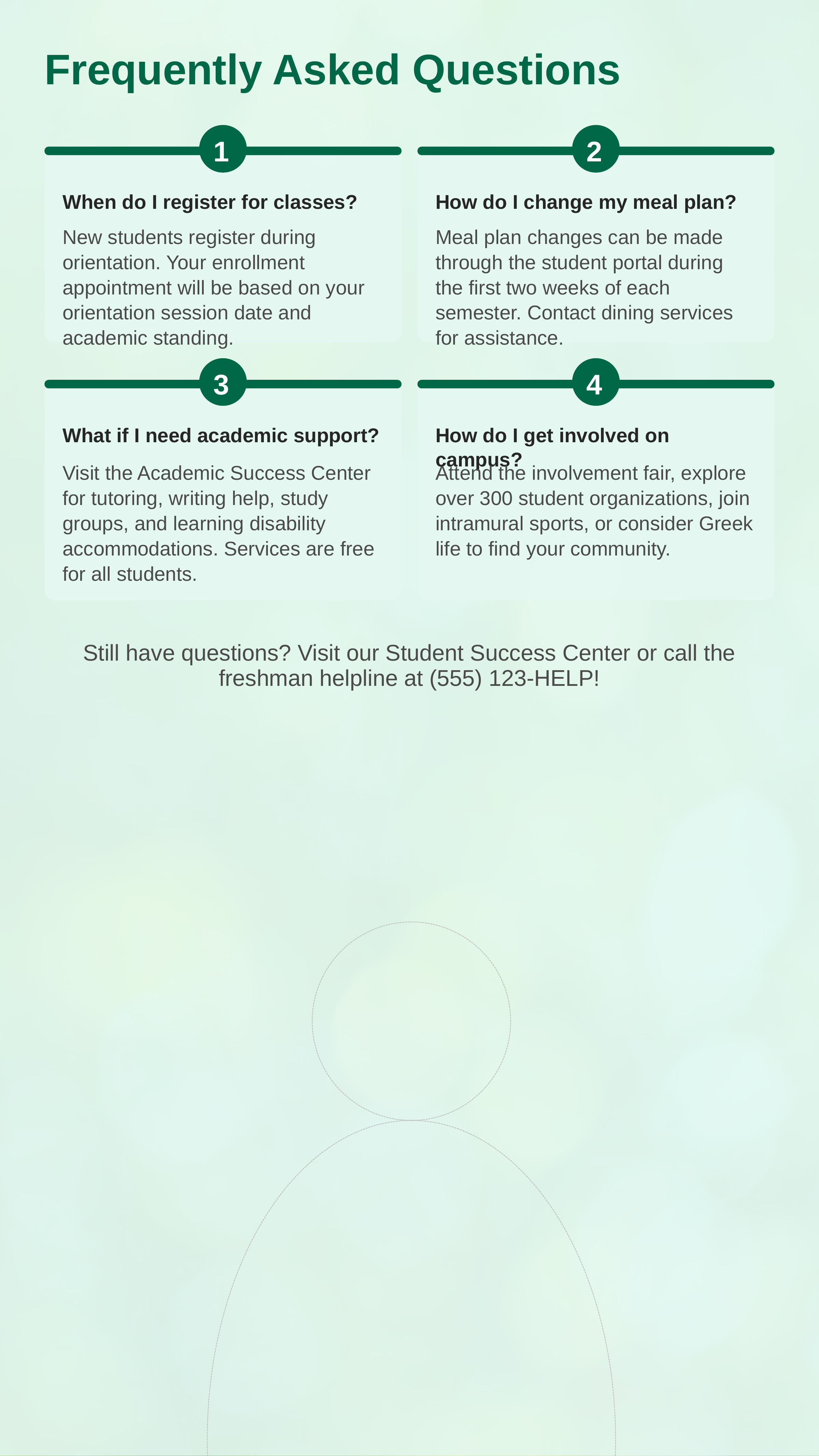

Frequently Asked Questions

1
2

When do I register for classes?
How do I change my meal plan?
New students register during orientation. Your enrollment appointment will be based on your orientation session date and academic standing.
Meal plan changes can be made through the student portal during the first two weeks of each semester. Contact dining services for assistance.

3
4

What if I need academic support?
How do I get involved on campus?
Visit the Academic Success Center for tutoring, writing help, study groups, and learning disability accommodations. Services are free for all students.
Attend the involvement fair, explore over 300 student organizations, join intramural sports, or consider Greek life to find your community.
Still have questions? Visit our Student Success Center or call the freshman helpline at (555) 123-HELP!